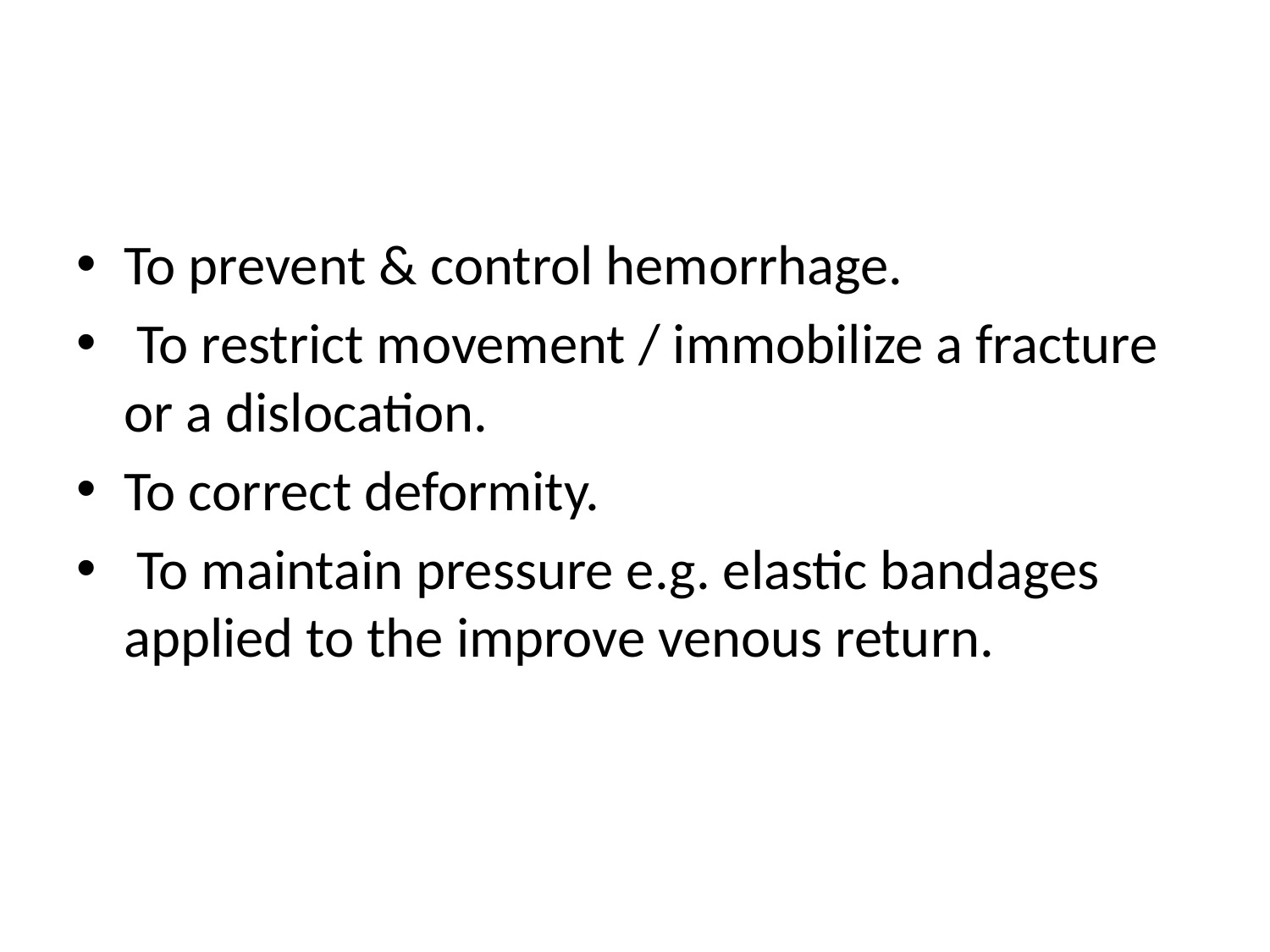

#
To prevent & control hemorrhage.
 To restrict movement / immobilize a fracture or a dislocation.
To correct deformity.
 To maintain pressure e.g. elastic bandages applied to the improve venous return.